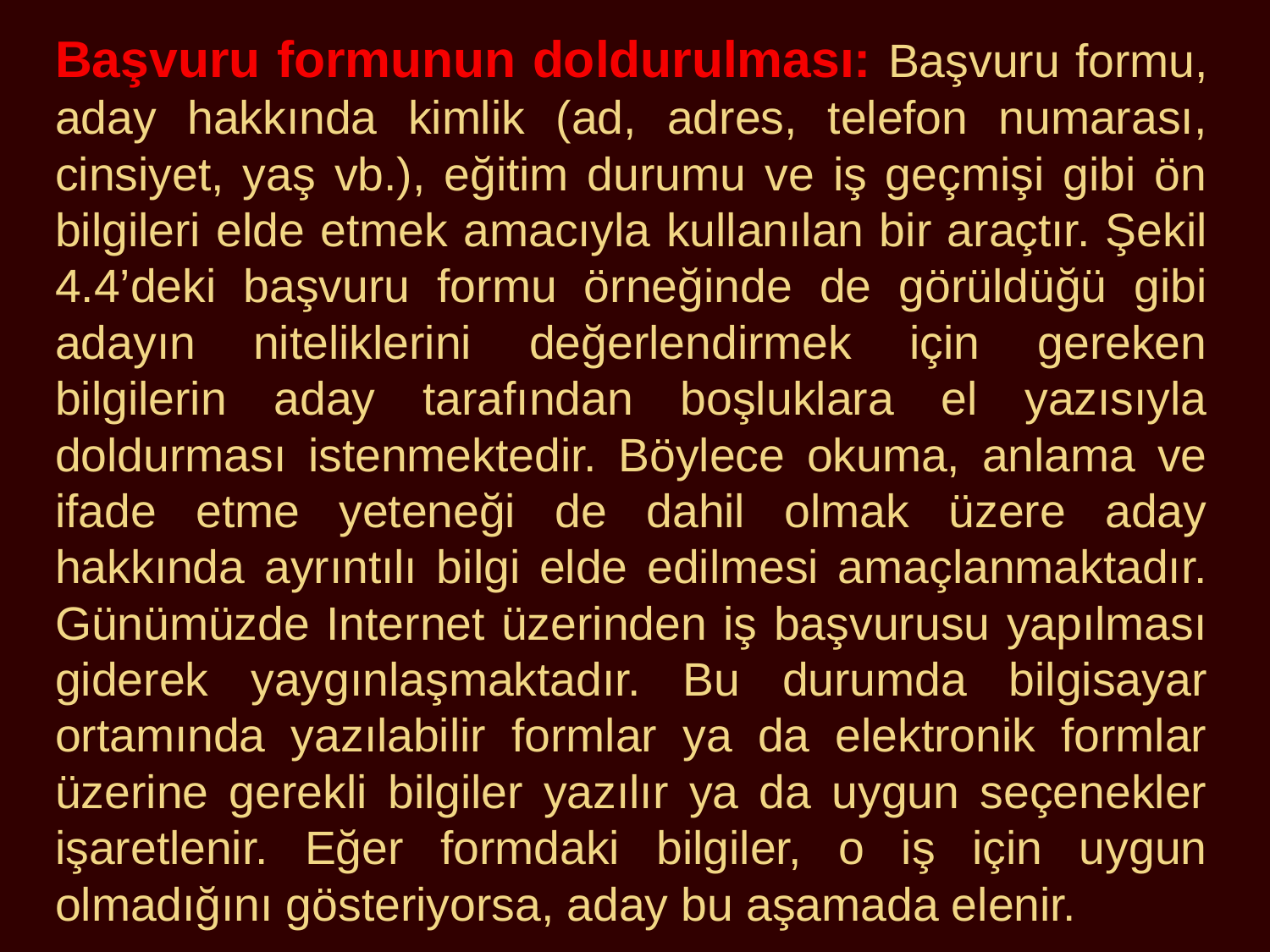

Başvuru formunun doldurulması: Başvuru formu, aday hakkında kimlik (ad, adres, telefon numarası, cinsiyet, yaş vb.), eğitim durumu ve iş geçmişi gibi ön bilgileri elde etmek amacıyla kullanılan bir araçtır. Şekil 4.4’deki başvuru formu örneğinde de görüldüğü gibi adayın niteliklerini değerlendirmek için gereken bilgilerin aday tarafından boşluklara el yazısıyla doldurması istenmektedir. Böylece okuma, anlama ve ifade etme yeteneği de dahil olmak üzere aday hakkında ayrıntılı bilgi elde edilmesi amaçlanmaktadır. Günümüzde Internet üzerinden iş başvurusu yapılması giderek yaygınlaşmaktadır. Bu durumda bilgisayar ortamında yazılabilir formlar ya da elektronik formlar üzerine gerekli bilgiler yazılır ya da uygun seçenekler işaretlenir. Eğer formdaki bilgiler, o iş için uygun olmadığını gösteriyorsa, aday bu aşamada elenir.